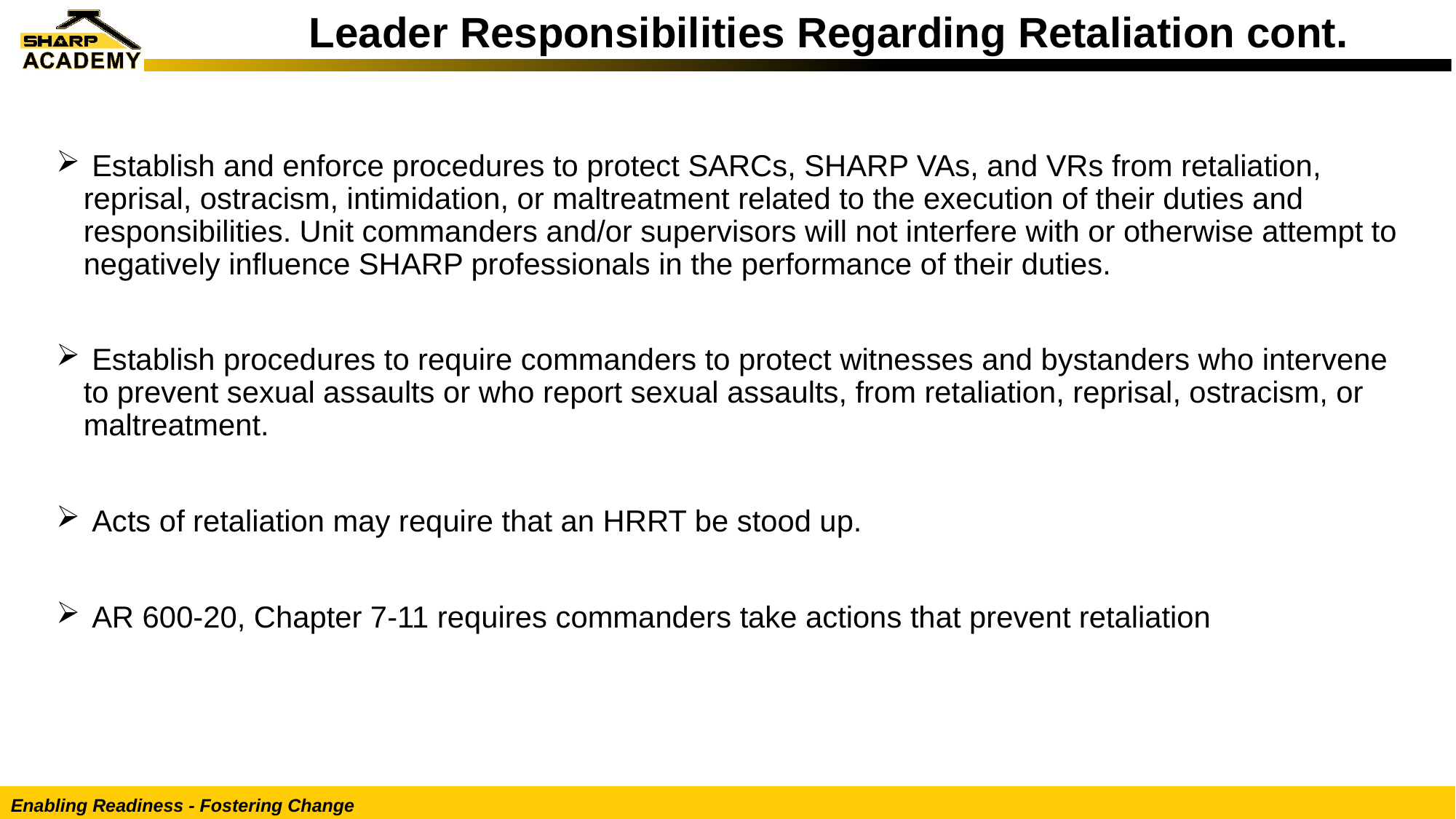

Leader Responsibilities Regarding Retaliation cont.
 Establish and enforce procedures to protect SARCs, SHARP VAs, and VRs from retaliation, reprisal, ostracism, intimidation, or maltreatment related to the execution of their duties and responsibilities. Unit commanders and/or supervisors will not interfere with or otherwise attempt to negatively influence SHARP professionals in the performance of their duties.

 Establish procedures to require commanders to protect witnesses and bystanders who intervene to prevent sexual assaults or who report sexual assaults, from retaliation, reprisal, ostracism, or maltreatment.

 Acts of retaliation may require that an HRRT be stood up.

 AR 600-20, Chapter 7-11 requires commanders take actions that prevent retaliation